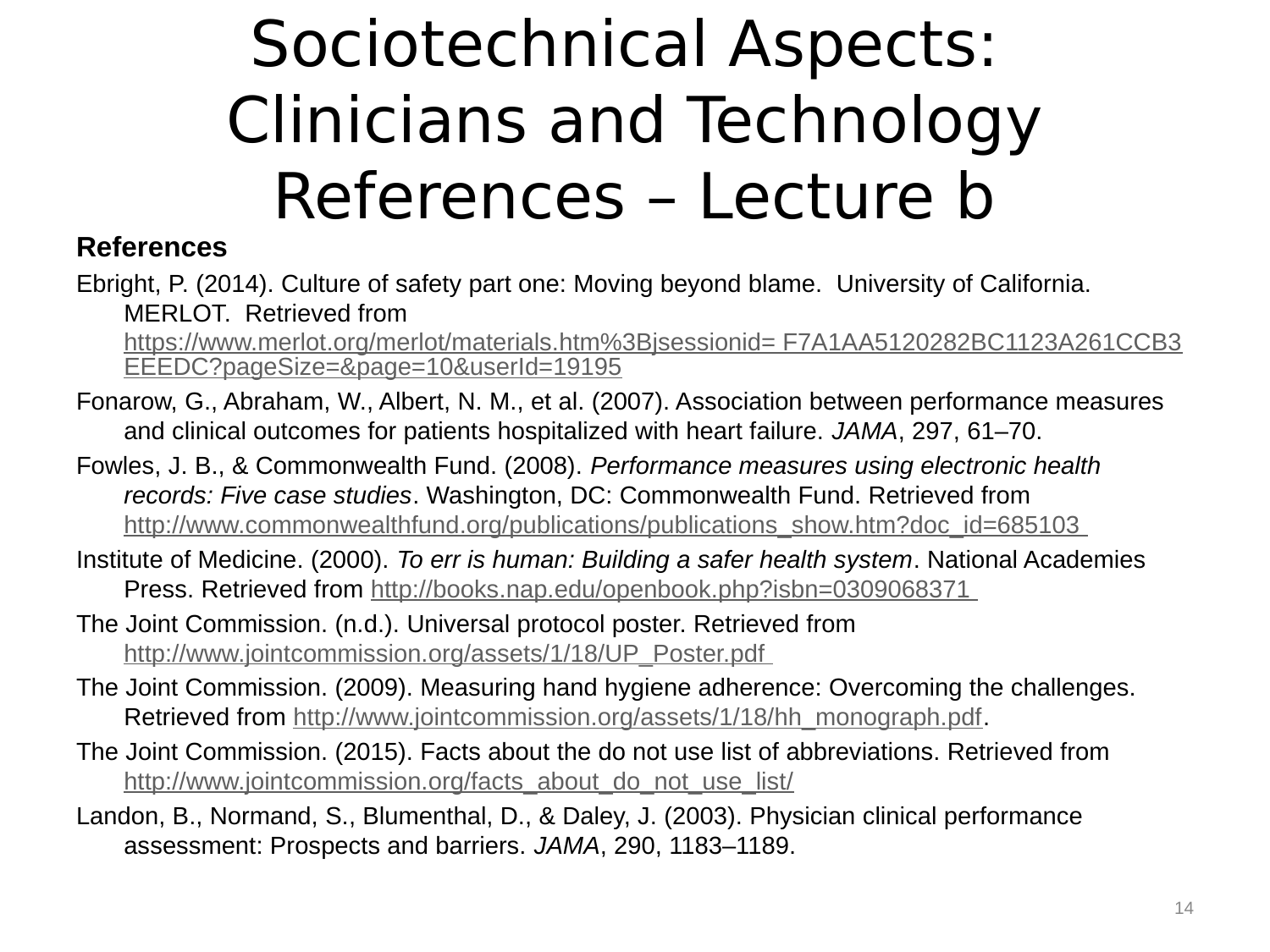

# Sociotechnical Aspects: Clinicians and Technology References – Lecture b
References
Ebright, P. (2014). Culture of safety part one: Moving beyond blame.  University of California. MERLOT.  Retrieved from https://www.merlot.org/merlot/materials.htm%3Bjsessionid= F7A1AA5120282BC1123A261CCB3EEEDC?pageSize=&page=10&userId=19195
Fonarow, G., Abraham, W., Albert, N. M., et al. (2007). Association between performance measures and clinical outcomes for patients hospitalized with heart failure. JAMA, 297, 61–70.
Fowles, J. B., & Commonwealth Fund. (2008). Performance measures using electronic health records: Five case studies. Washington, DC: Commonwealth Fund. Retrieved from http://www.commonwealthfund.org/publications/publications_show.htm?doc_id=685103
Institute of Medicine. (2000). To err is human: Building a safer health system. National Academies Press. Retrieved from http://books.nap.edu/openbook.php?isbn=0309068371
The Joint Commission. (n.d.). Universal protocol poster. Retrieved from http://www.jointcommission.org/assets/1/18/UP_Poster.pdf
The Joint Commission. (2009). Measuring hand hygiene adherence: Overcoming the challenges.  Retrieved from http://www.jointcommission.org/assets/1/18/hh_monograph.pdf.
The Joint Commission. (2015). Facts about the do not use list of abbreviations. Retrieved from http://www.jointcommission.org/facts_about_do_not_use_list/
Landon, B., Normand, S., Blumenthal, D., & Daley, J. (2003). Physician clinical performance assessment: Prospects and barriers. JAMA, 290, 1183–1189.

14